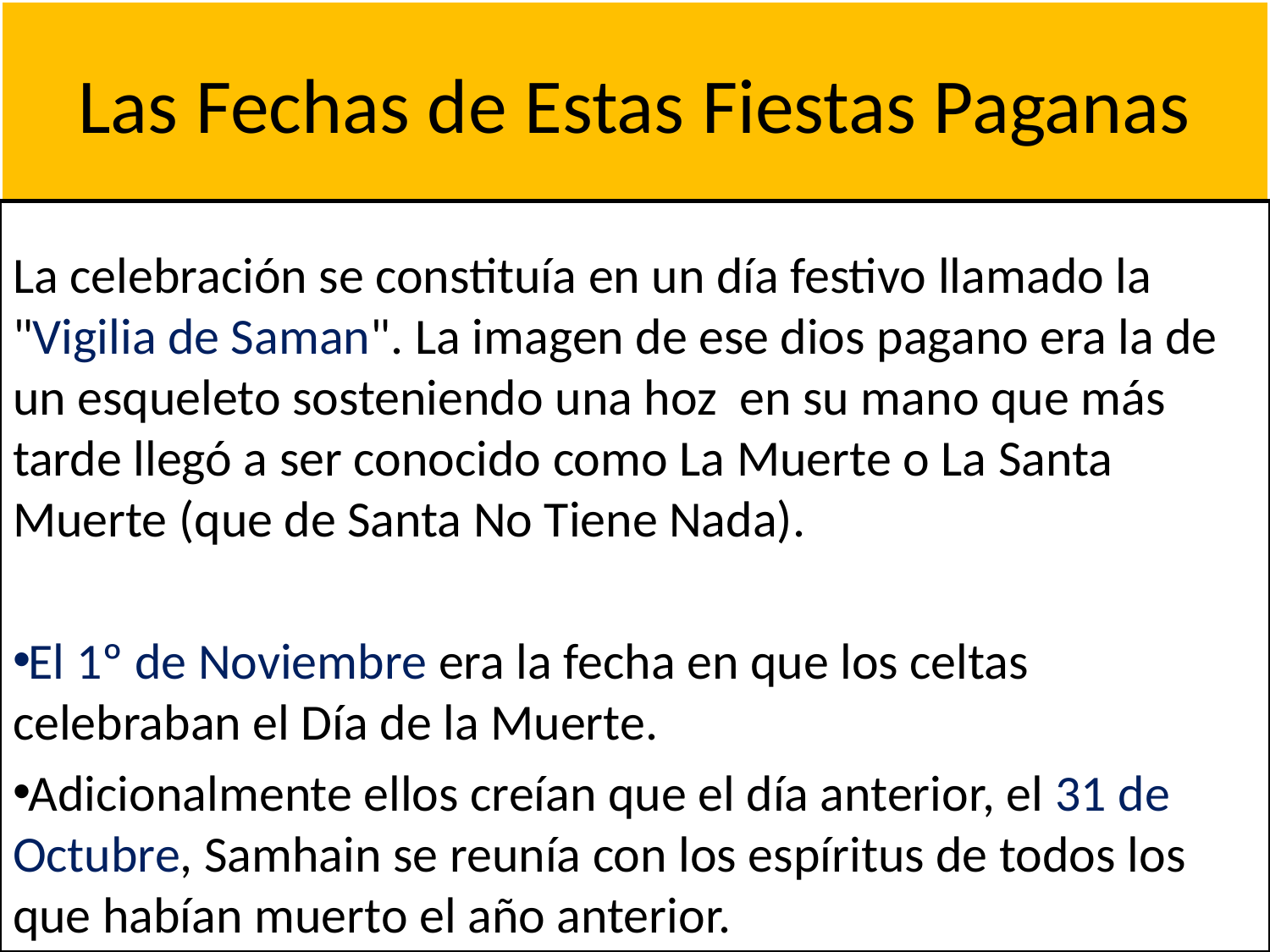

# Las Fechas de Estas Fiestas Paganas

La celebración se constituía en un día festivo llamado la "Vigilia de Saman". La imagen de ese dios pagano era la de un esqueleto sosteniendo una hoz  en su mano que más tarde llegó a ser conocido como La Muerte o La Santa Muerte (que de Santa No Tiene Nada).

El 1º de Noviembre era la fecha en que los celtas celebraban el Día de la Muerte.
Adicionalmente ellos creían que el día anterior, el 31 de Octubre, Samhain se reunía con los espíritus de todos los que habían muerto el año anterior.